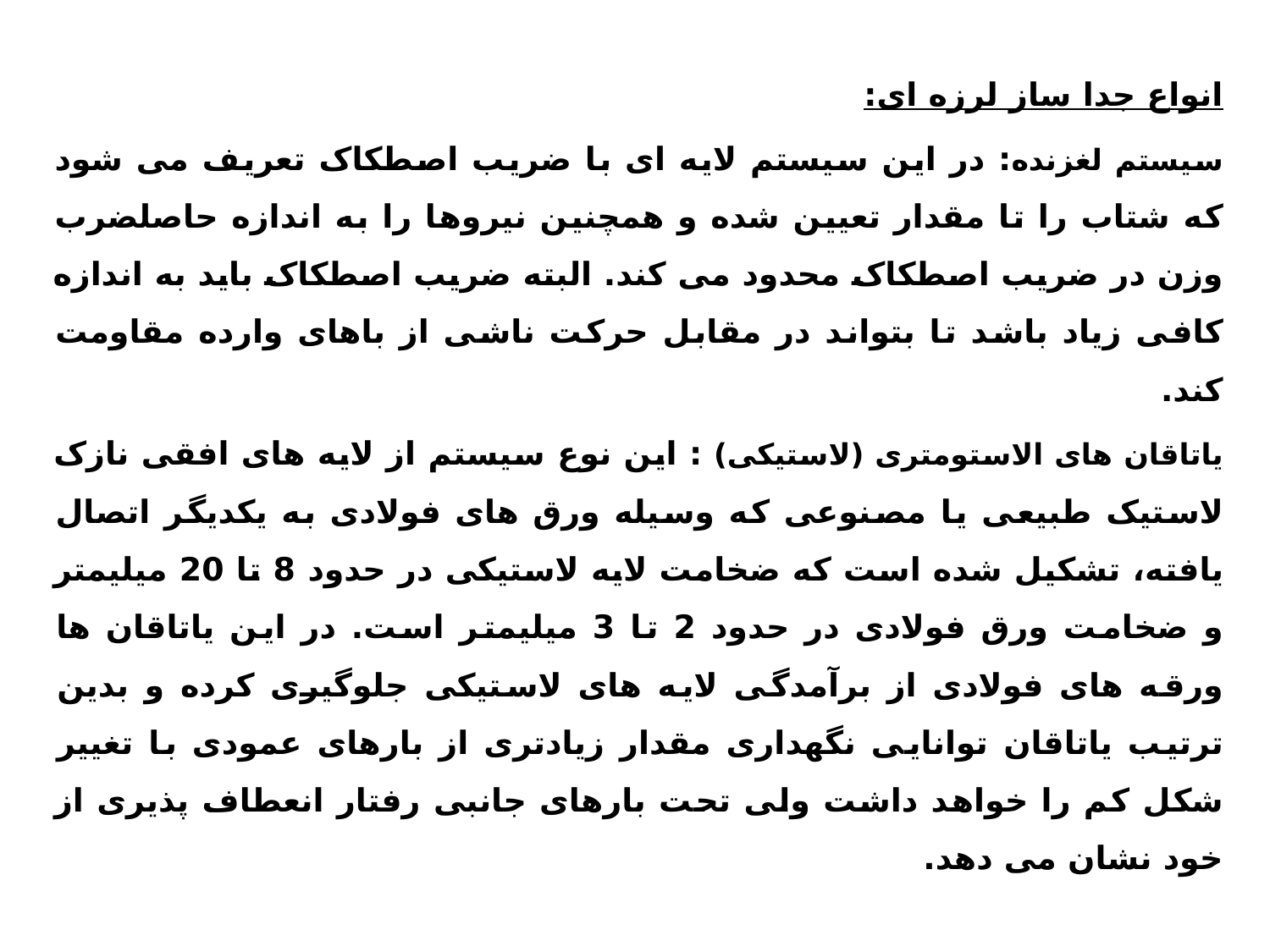

انواع جدا ساز لرزه ای:
سیستم لغزنده: در این سیستم لایه ای با ضریب اصطکاک تعریف می شود که شتاب را تا مقدار تعیین شده و همچنین نیروها را به اندازه حاصلضرب وزن در ضریب اصطکاک محدود می کند. البته ضریب اصطکاک باید به اندازه کافی زیاد باشد تا بتواند در مقابل حرکت ناشی از باهای وارده مقاومت کند.
یاتاقان های الاستومتری (لاستیکی) : این نوع سیستم از لایه های افقی نازک لاستیک طبیعی یا مصنوعی که وسیله ورق های فولادی به یکدیگر اتصال یافته، تشکیل شده است که ضخامت لایه لاستیکی در حدود 8 تا 20 میلیمتر و ضخامت ورق فولادی در حدود 2 تا 3 میلیمتر است. در این یاتاقان ها ورقه های فولادی از برآمدگی لایه های لاستیکی جلوگیری کرده و بدین ترتیب یاتاقان توانایی نگهداری مقدار زیادتری از بارهای عمودی با تغییر شکل کم را خواهد داشت ولی تحت بارهای جانبی رفتار انعطاف پذیری از خود نشان می دهد.